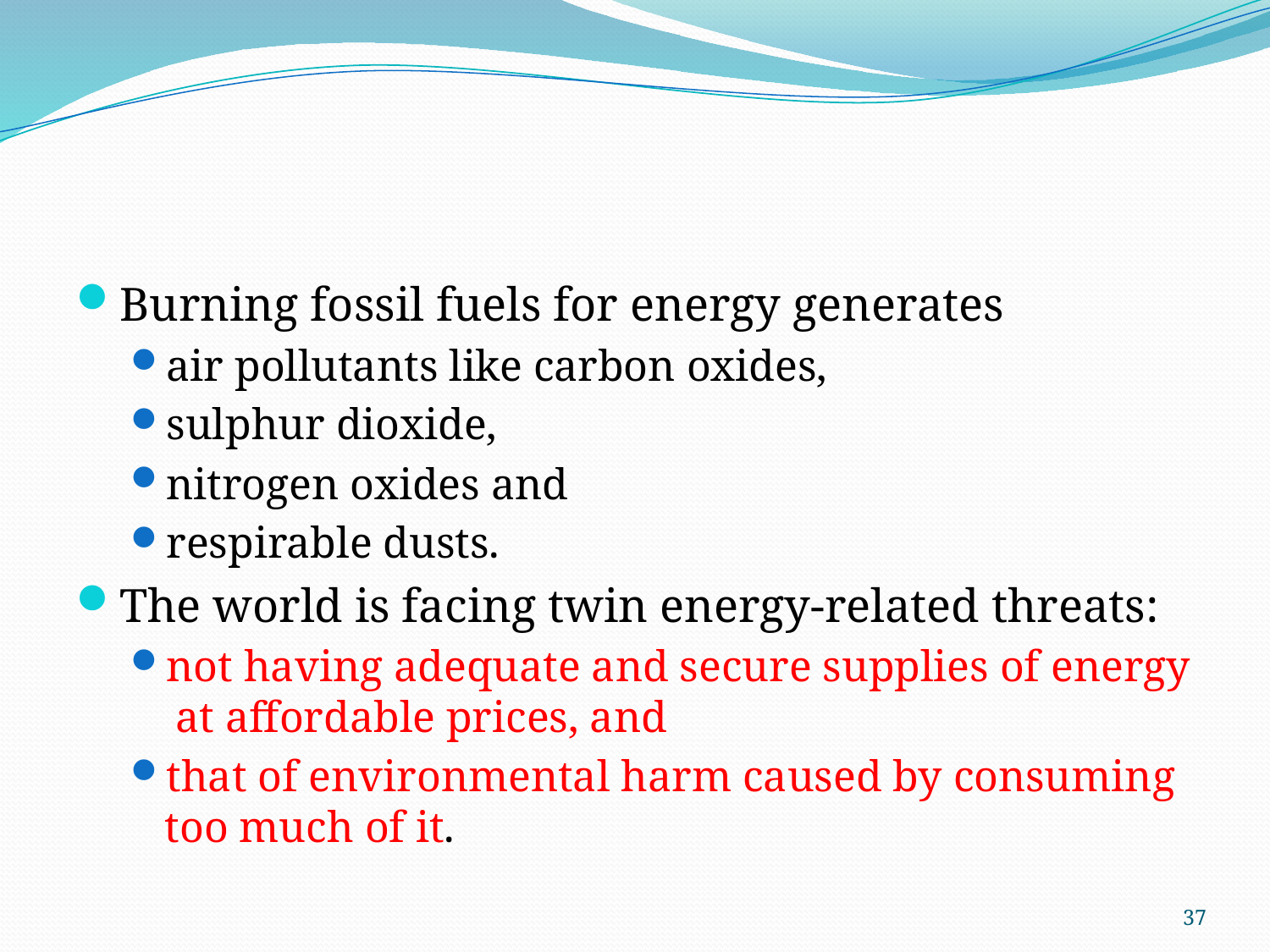

#
Burning fossil fuels for energy generates
air pollutants like carbon oxides,
sulphur dioxide,
nitrogen oxides and
respirable dusts.
The world is facing twin energy-related threats:
not having adequate and secure supplies of energy  at affordable prices, and
that of environmental harm caused by consuming too much of it.

37